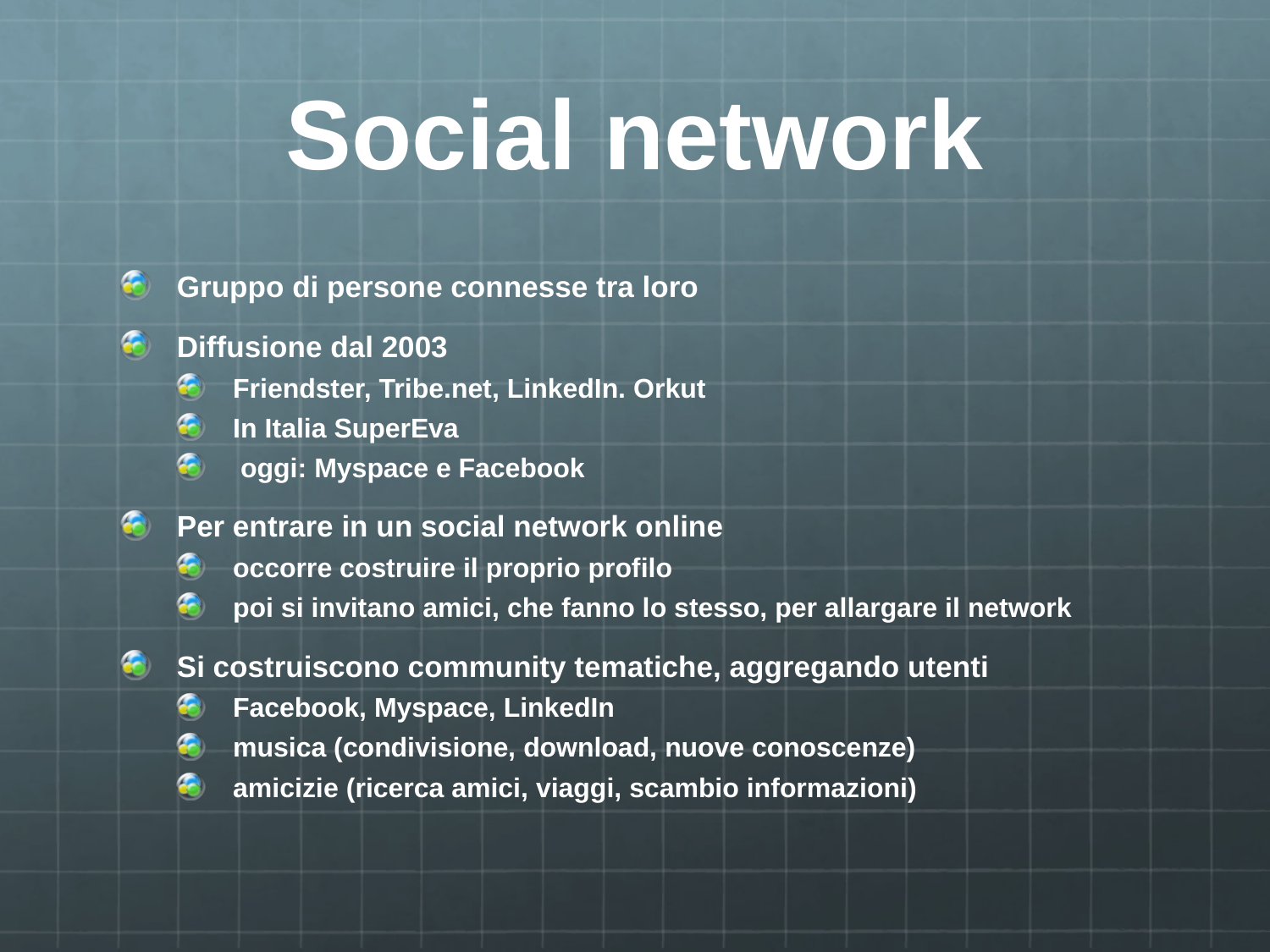

# Social network
Gruppo di persone connesse tra loro
Diffusione dal 2003
Friendster, Tribe.net, LinkedIn. Orkut
In Italia SuperEva
 oggi: Myspace e Facebook
Per entrare in un social network online
occorre costruire il proprio profilo
poi si invitano amici, che fanno lo stesso, per allargare il network
Si costruiscono community tematiche, aggregando utenti
Facebook, Myspace, LinkedIn
musica (condivisione, download, nuove conoscenze)
amicizie (ricerca amici, viaggi, scambio informazioni)